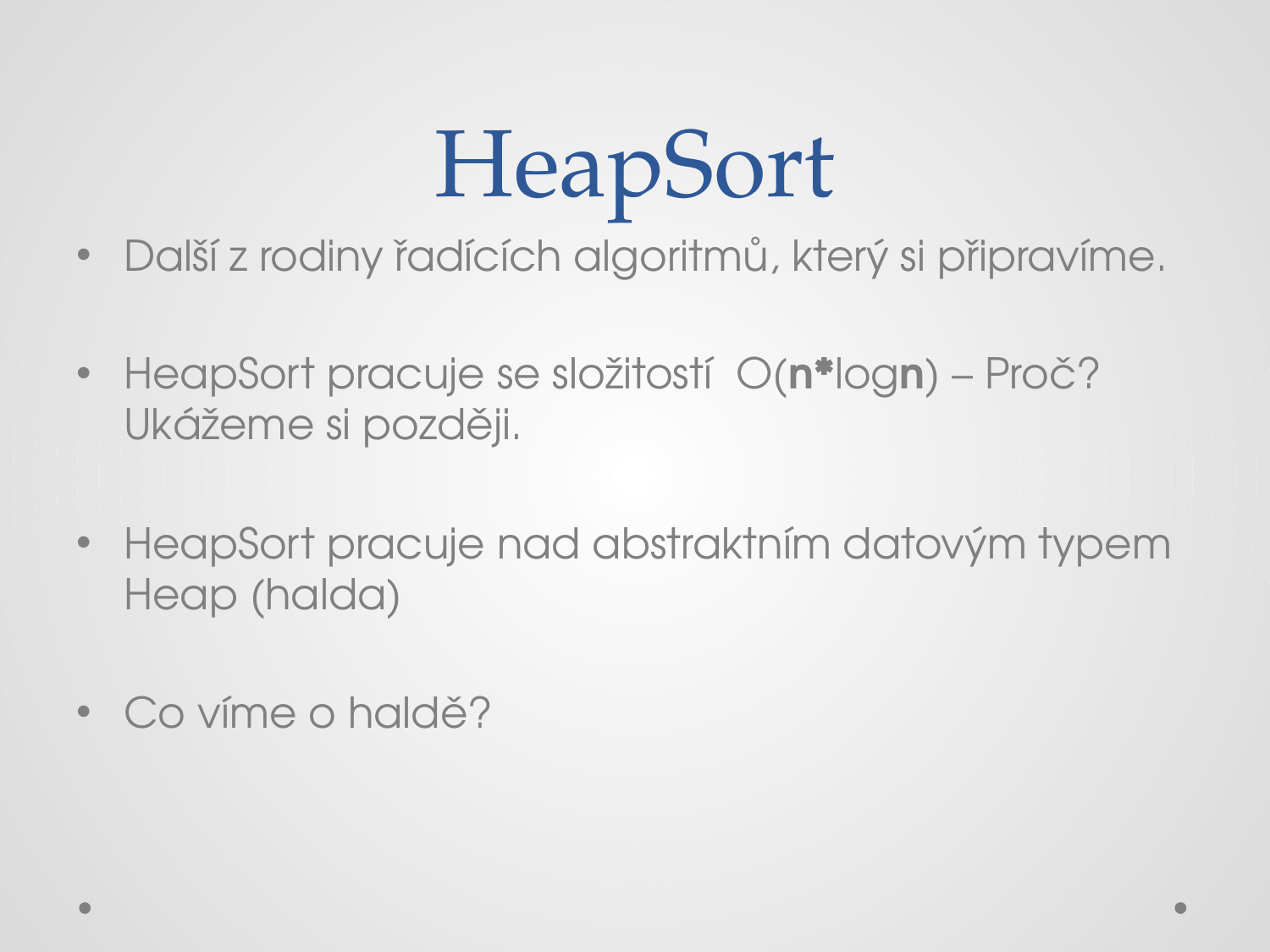

# HeapSort
Další z rodiny řadících algoritmů, který si připravíme.

HeapSort pracuje se složitostí  O(n*logn) – Proč? Ukážeme si později.

HeapSort pracuje nad abstraktním datovým typem Heap (halda)

Co víme o haldě?